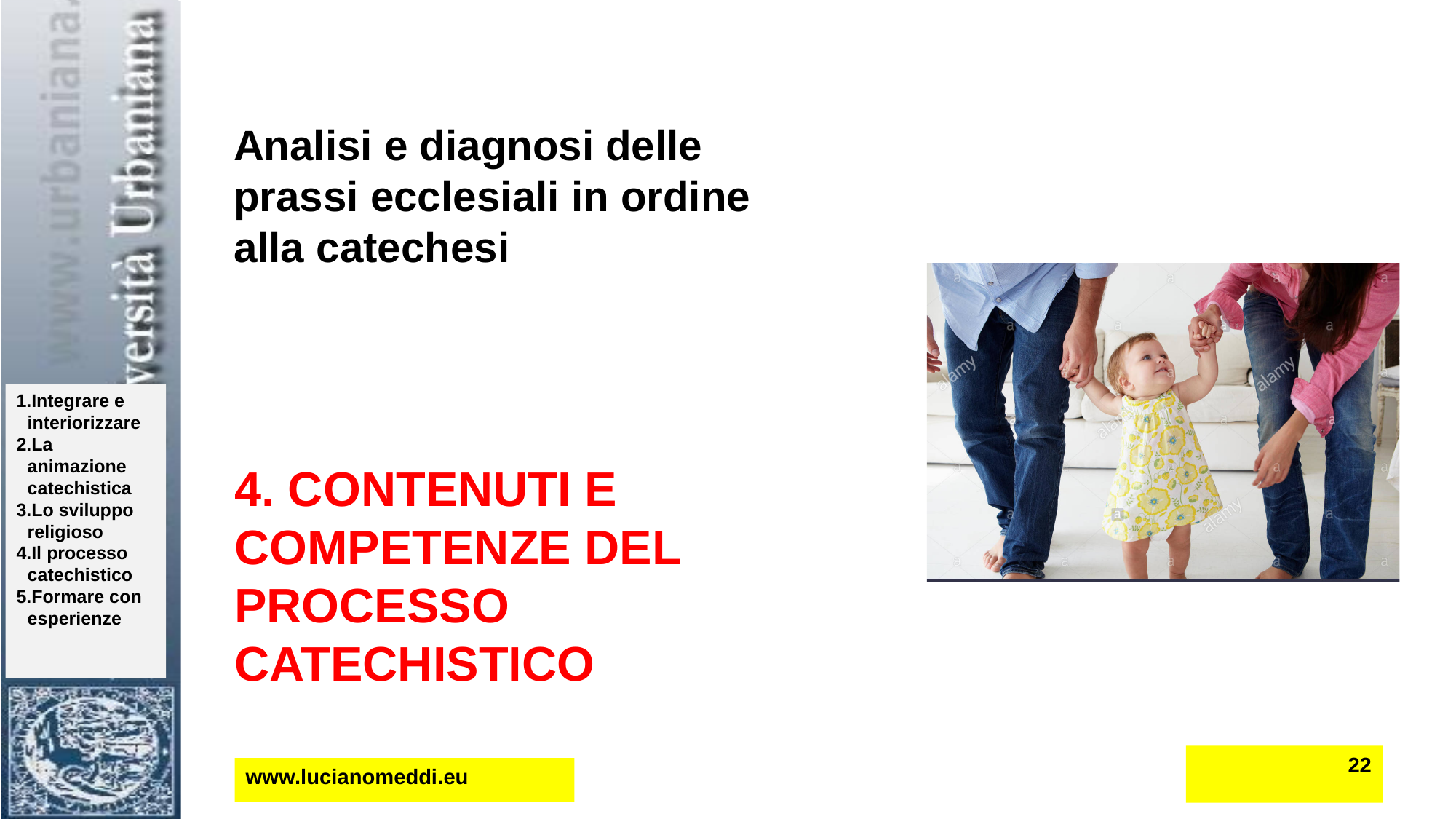

Analisi e diagnosi delle prassi ecclesiali in ordine
alla catechesi
# 4. Contenuti e competenze del processo catechistico
22
www.lucianomeddi.eu